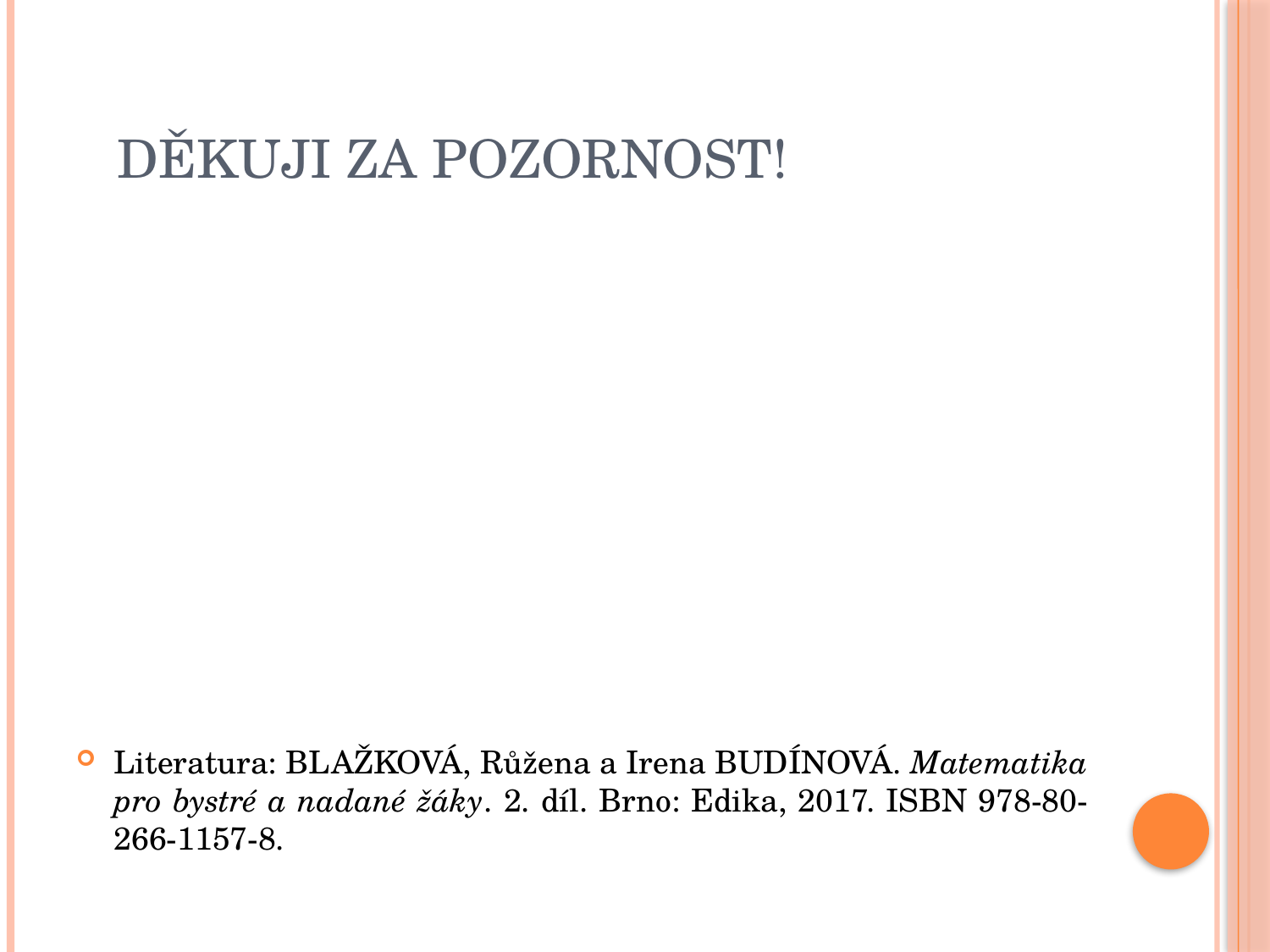

# DĚKUJI ZA POZORNOST!
Literatura: BLAŽKOVÁ, Růžena a Irena BUDÍNOVÁ. Matematika pro bystré a nadané žáky. 2. díl. Brno: Edika, 2017. ISBN 978-80-266-1157-8.